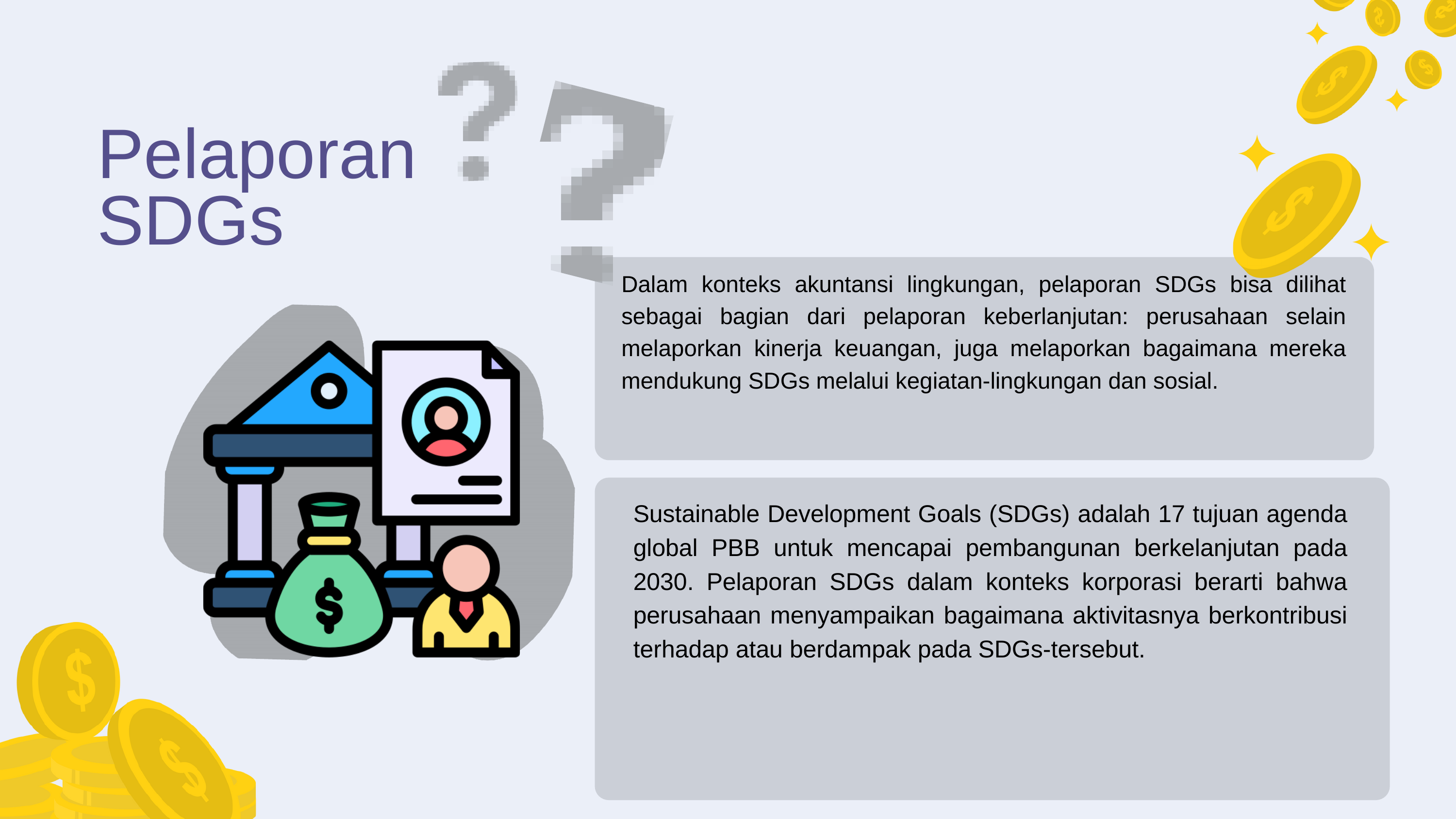

Pelaporan SDGs

Dalam konteks akuntansi lingkungan, pelaporan SDGs bisa dilihat sebagai bagian dari pelaporan keberlanjutan: perusahaan selain melaporkan kinerja keuangan, juga melaporkan bagaimana mereka mendukung SDGs melalui kegiatan‐lingkungan dan sosial.

Sustainable Development Goals (SDGs) adalah 17 tujuan agenda global PBB untuk mencapai pembangunan berkelanjutan pada 2030. Pelaporan SDGs dalam konteks korporasi berarti bahwa perusahaan menyampaikan bagaimana aktivitasnya berkontribusi terhadap atau berdampak pada SDGs-tersebut.